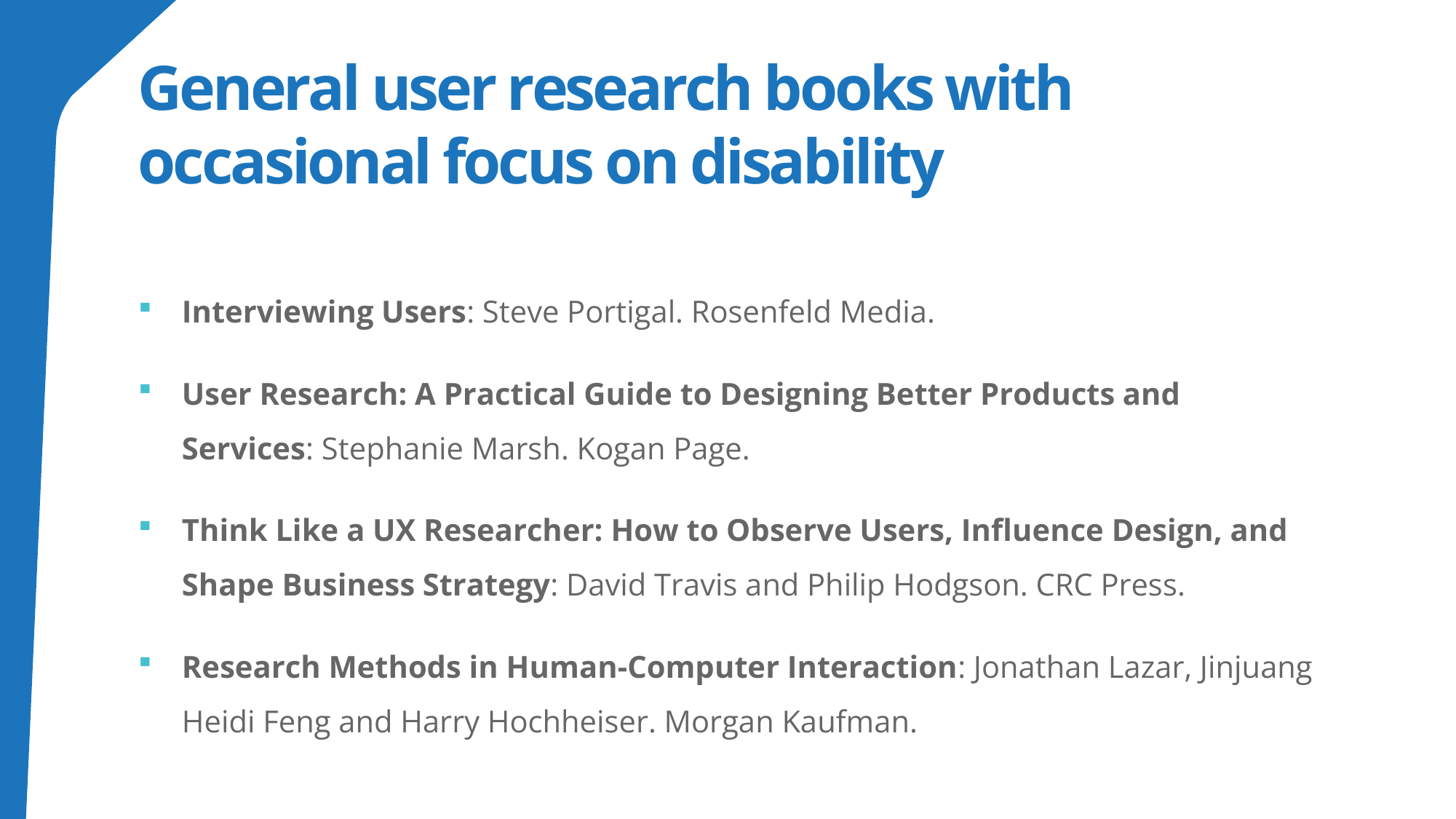

# General user research books with occasional focus on disability
Interviewing Users: Steve Portigal. Rosenfeld Media.
User Research: A Practical Guide to Designing Better Products and Services: Stephanie Marsh. Kogan Page.
Think Like a UX Researcher: How to Observe Users, Influence Design, and Shape Business Strategy: David Travis and Philip Hodgson. CRC Press.
Research Methods in Human-Computer Interaction: Jonathan Lazar, Jinjuang Heidi Feng and Harry Hochheiser. Morgan Kaufman.